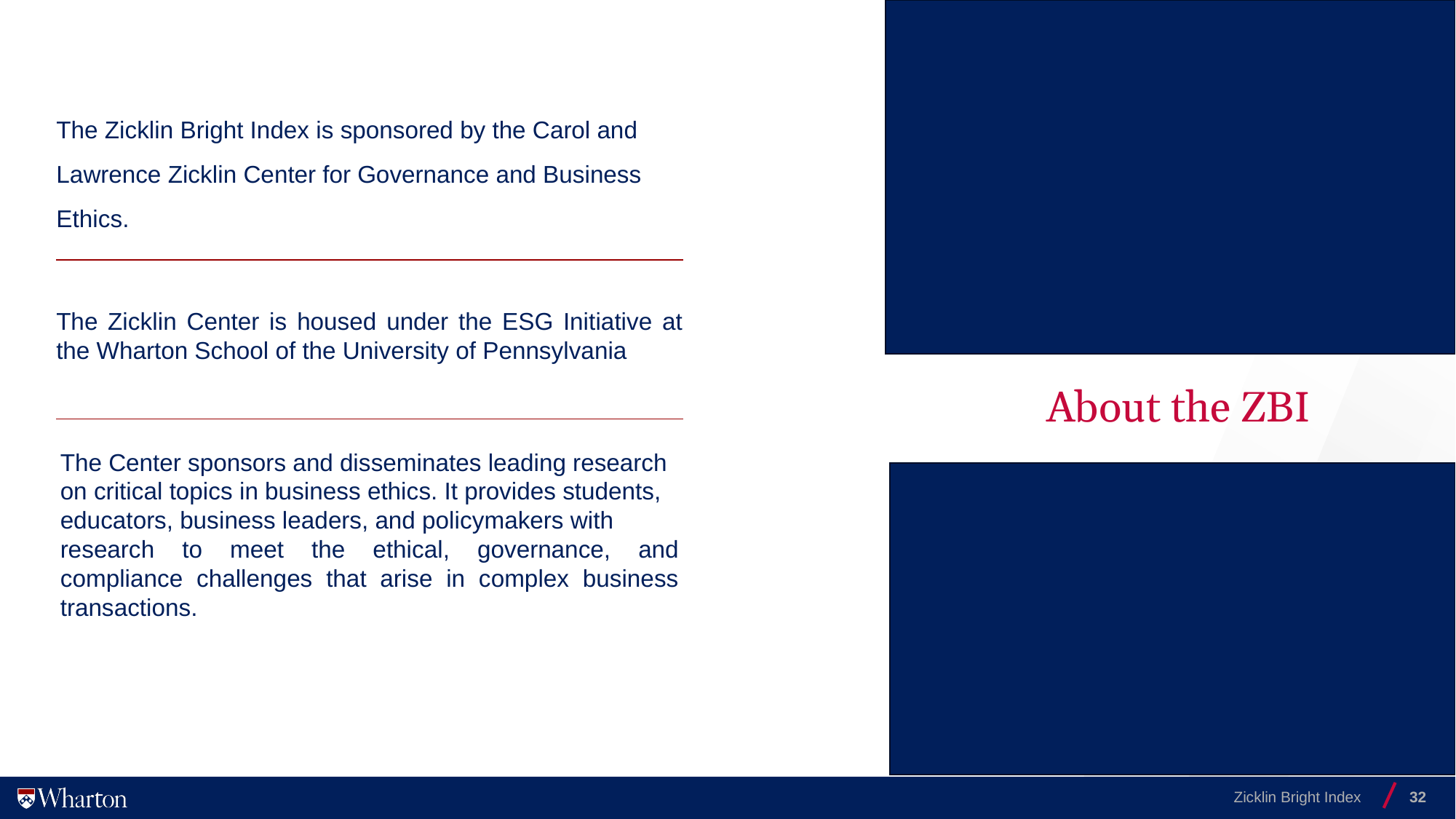

The Zicklin Bright Index is sponsored by the Carol and
Lawrence Zicklin Center for Governance and Business
Ethics.
The Zicklin Center is housed under the ESG Initiative at the Wharton School of the University of Pennsylvania
# About the ZBI
The Center sponsors and disseminates leading research
on critical topics in business ethics. It provides students,
educators, business leaders, and policymakers with
research to meet the ethical, governance, and compliance challenges that arise in complex business transactions.

Zicklin Bright Index
32